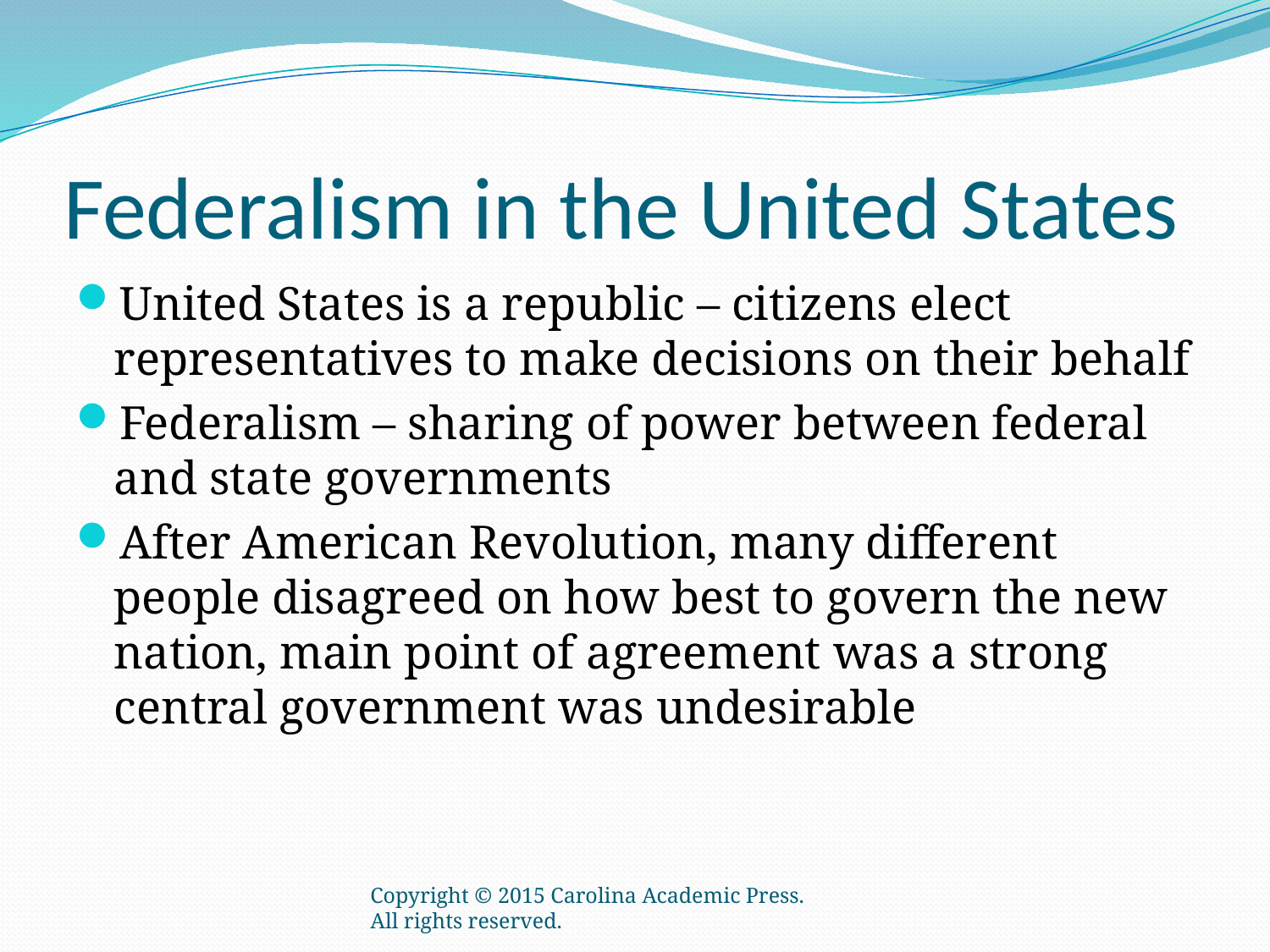

# Federalism in the United States
United States is a republic – citizens elect representatives to make decisions on their behalf
Federalism – sharing of power between federal and state governments
After American Revolution, many different people disagreed on how best to govern the new nation, main point of agreement was a strong central government was undesirable
Copyright © 2015 Carolina Academic Press. All rights reserved.